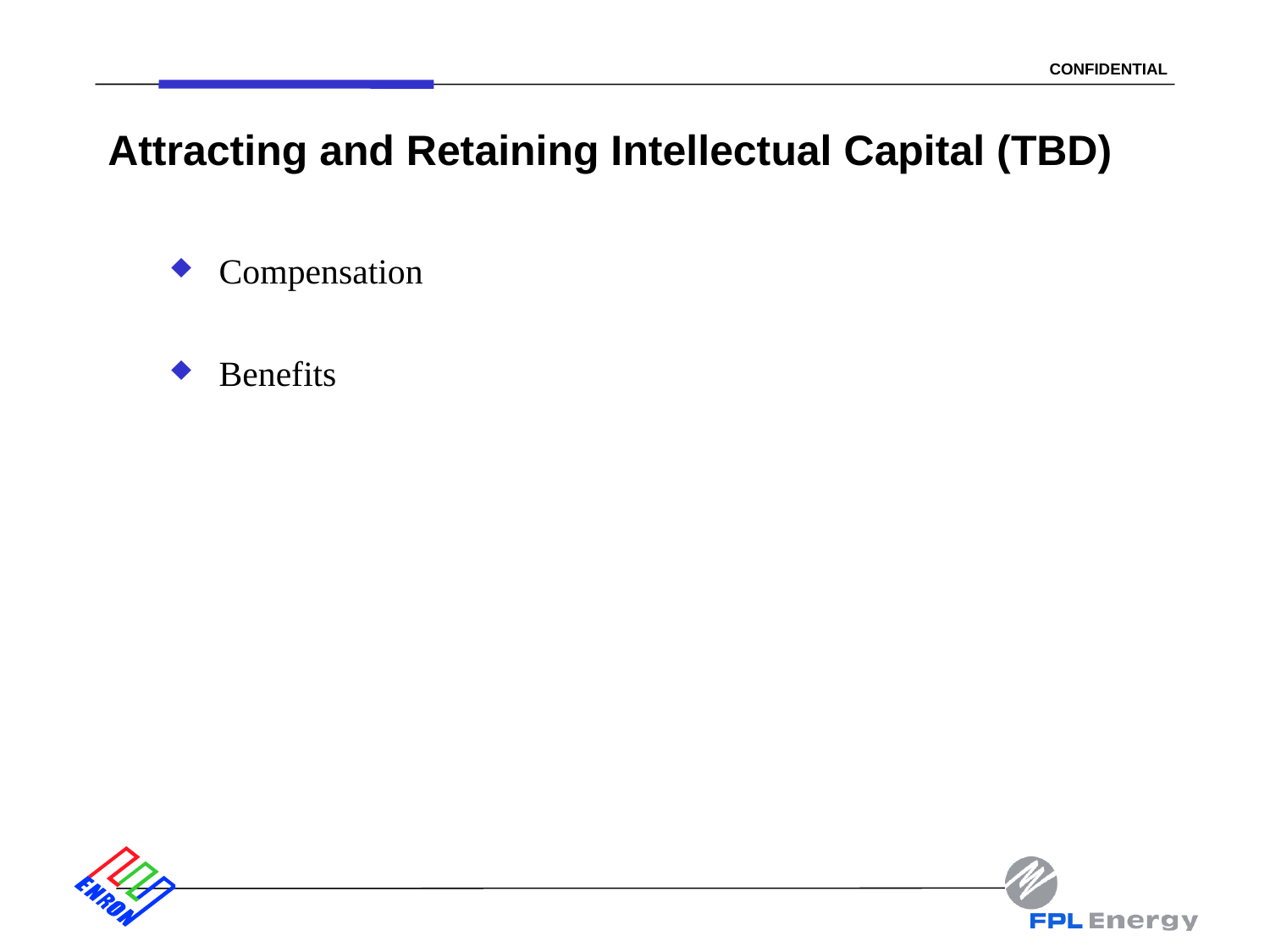

23
# Attracting and Retaining Intellectual Capital (TBD)

Compensation

Benefits